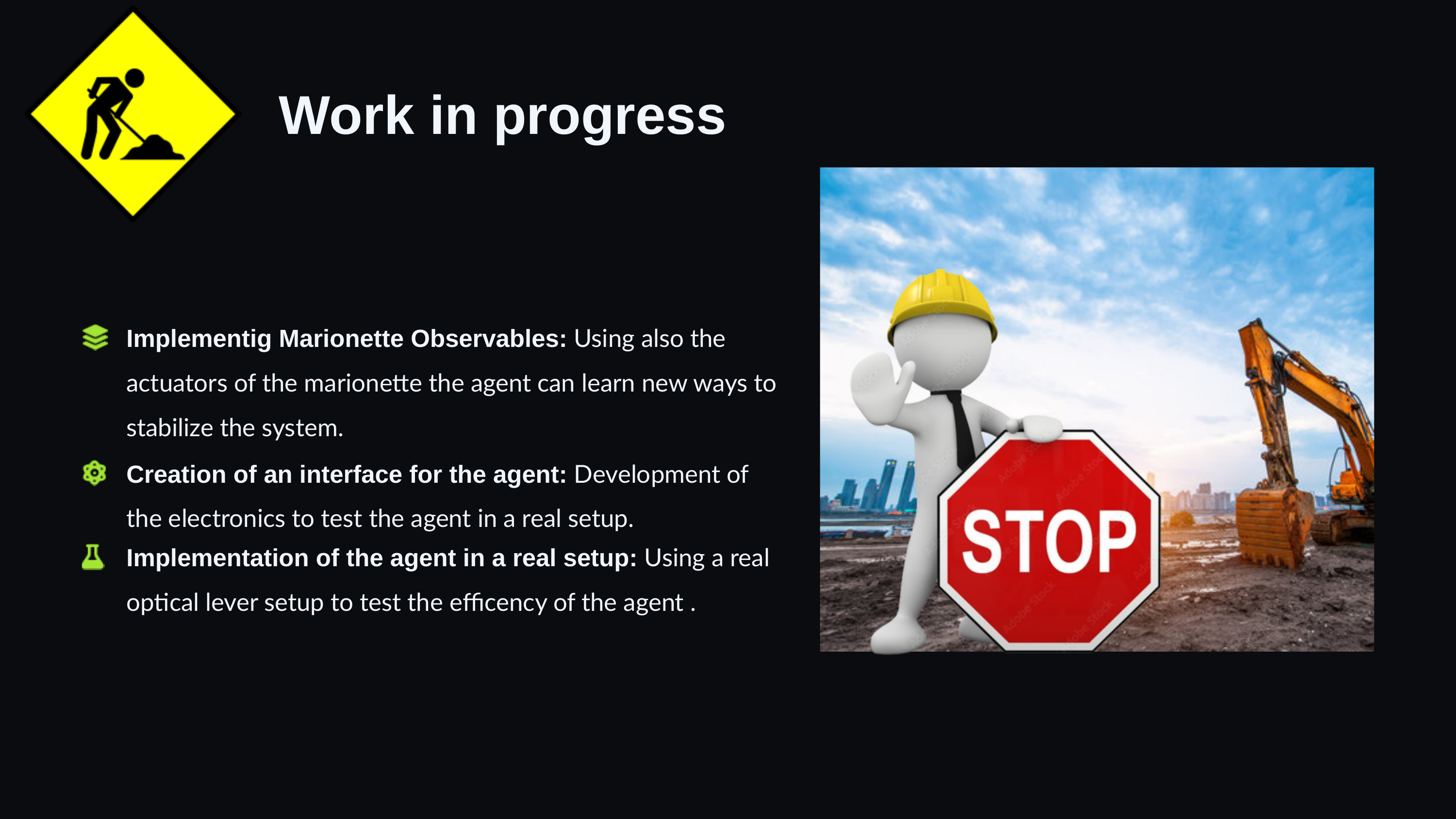

Work in progress

Implementig Marionette Observables: Using also the actuators of the marionette the agent can learn new ways to stabilize the system.

Creation of an interface for the agent: Development of the electronics to test the agent in a real setup.

Implementation of the agent in a real setup: Using a real optical lever setup to test the efficency of the agent .